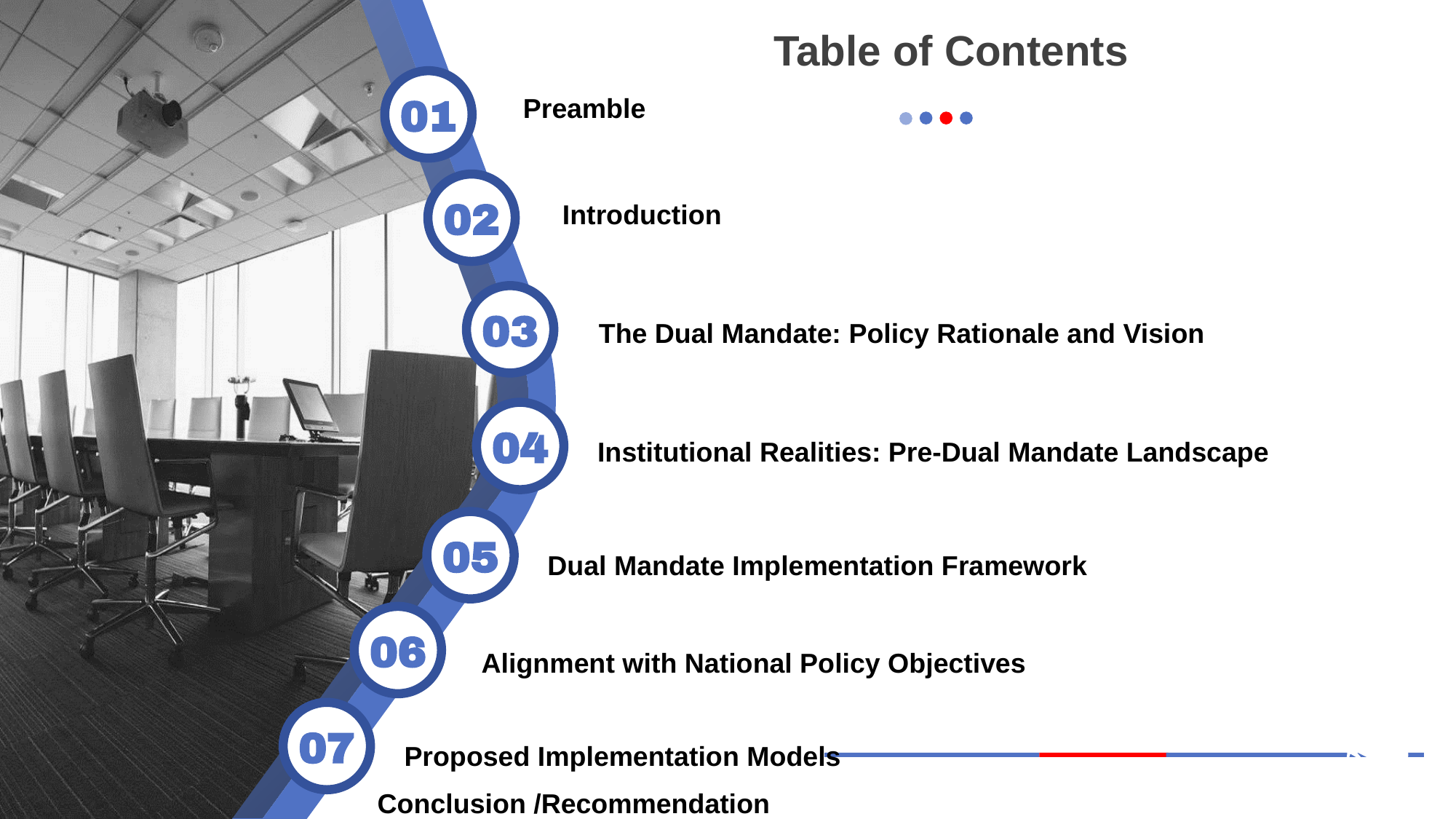

# Table of Contents

01
Preamble

02
Introduction

03
The Dual Mandate: Policy Rationale and Vision

04
Institutional Realities: Pre-Dual Mandate Landscape

05
Dual Mandate Implementation Framework

06
Alignment with National Policy Objectives

07

Proposed Implementation Models

Conclusion /Recommendation